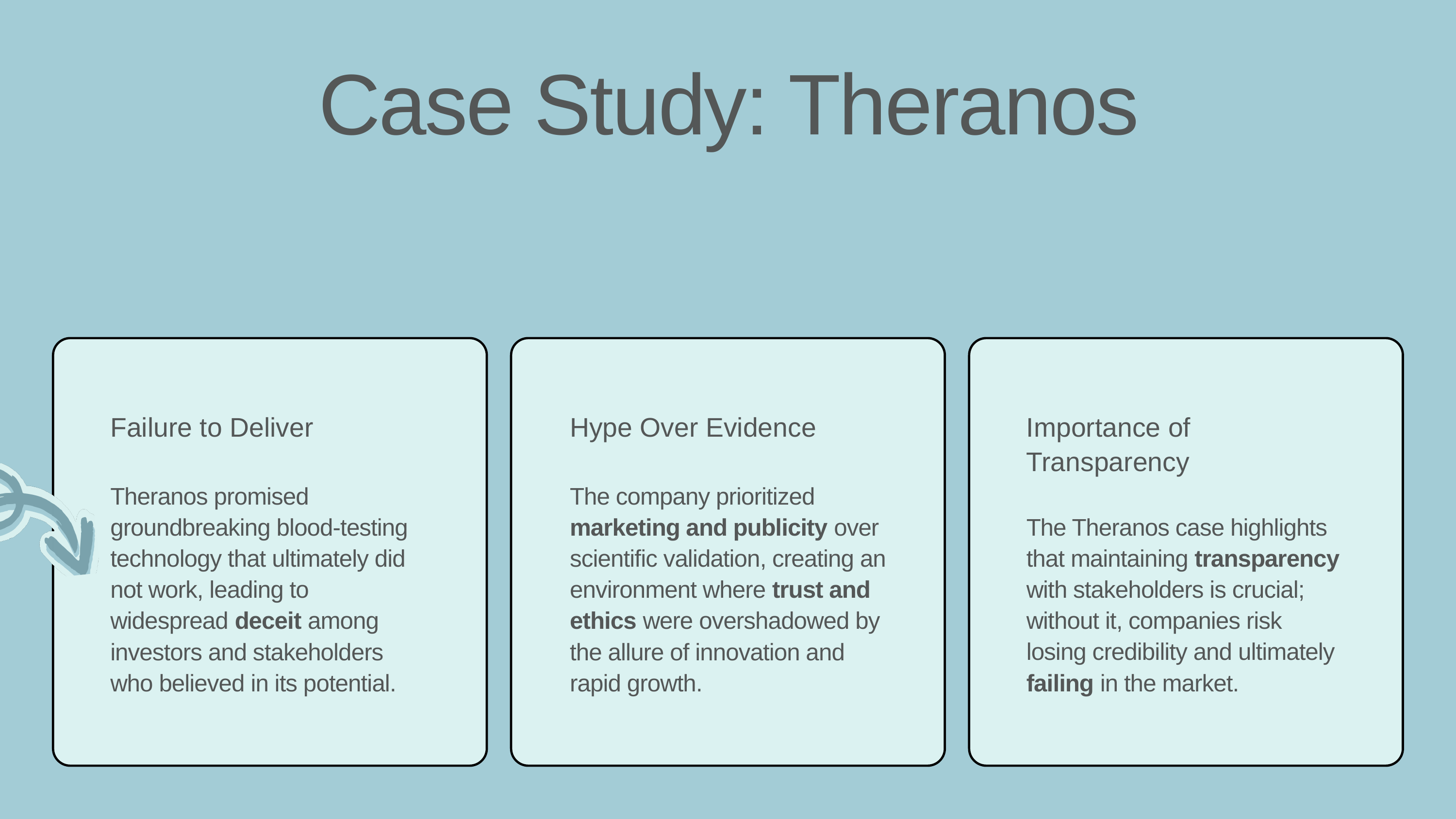

Case Study: Theranos

Failure to Deliver
Importance of Transparency
Hype Over Evidence

The company prioritized marketing and publicity over scientific validation, creating an environment where trust and ethics were overshadowed by the allure of innovation and rapid growth.
Theranos promised groundbreaking blood-testing technology that ultimately did not work, leading to widespread deceit among investors and stakeholders who believed in its potential.
The Theranos case highlights that maintaining transparency with stakeholders is crucial; without it, companies risk losing credibility and ultimately failing in the market.